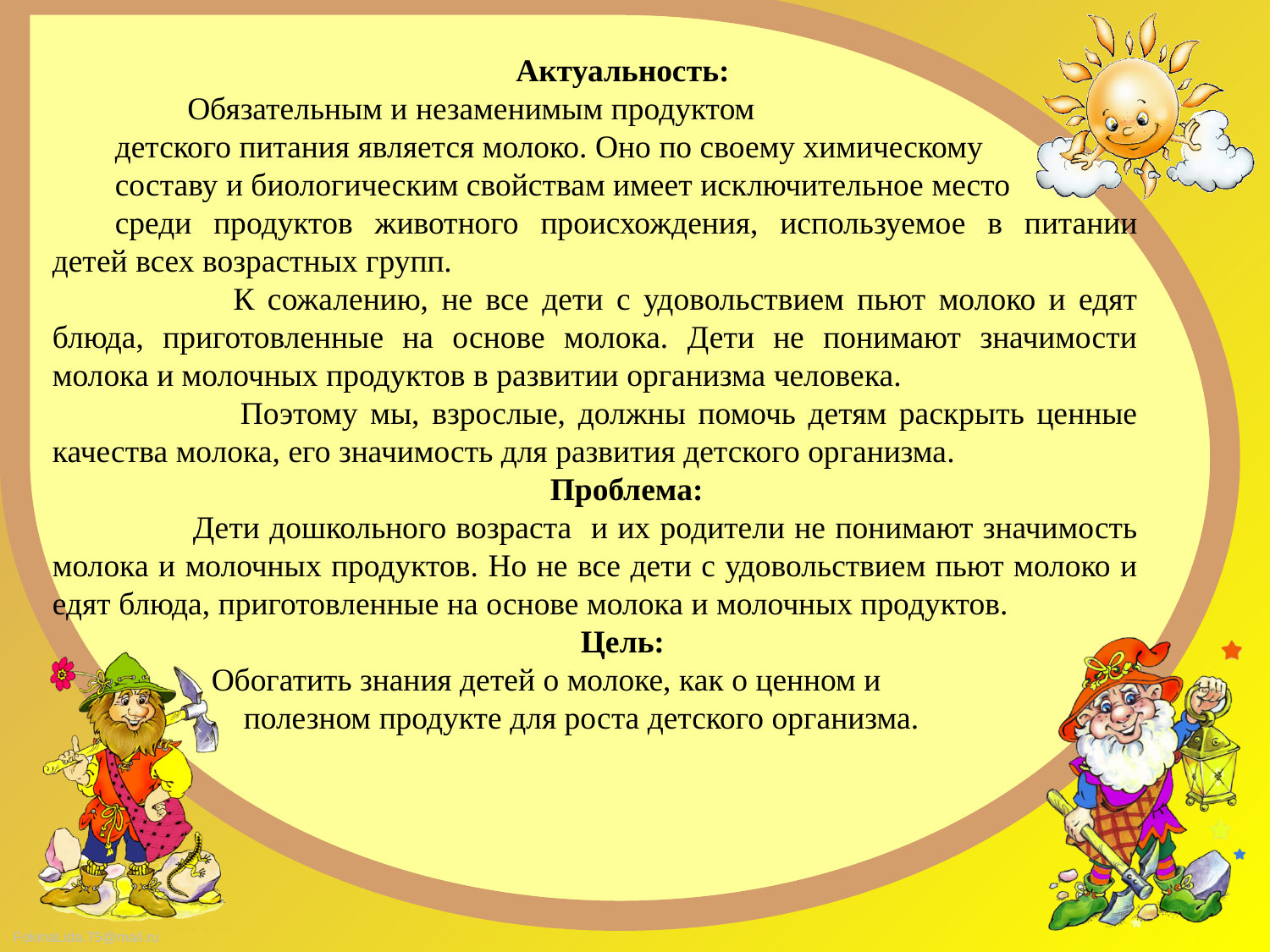

Актуальность:
         Обязательным и незаменимым продуктом
детского питания является молоко. Оно по своему химическому
составу и биологическим свойствам имеет исключительное место
среди продуктов животного происхождения, используемое в питании детей всех возрастных групп.
         К сожалению, не все дети с удовольствием пьют молоко и едят блюда, приготовленные на основе молока. Дети не понимают значимости молока и молочных продуктов в развитии организма человека.
          Поэтому мы, взрослые, должны помочь детям раскрыть ценные качества молока, его значимость для развития детского организма.
Проблема:
        Дети дошкольного возраста  и их родители не понимают значимость молока и молочных продуктов. Но не все дети с удовольствием пьют молоко и едят блюда, приготовленные на основе молока и молочных продуктов.
Цель:
            Обогатить знания детей о молоке, как о ценном и
                полезном продукте для роста детского организма.